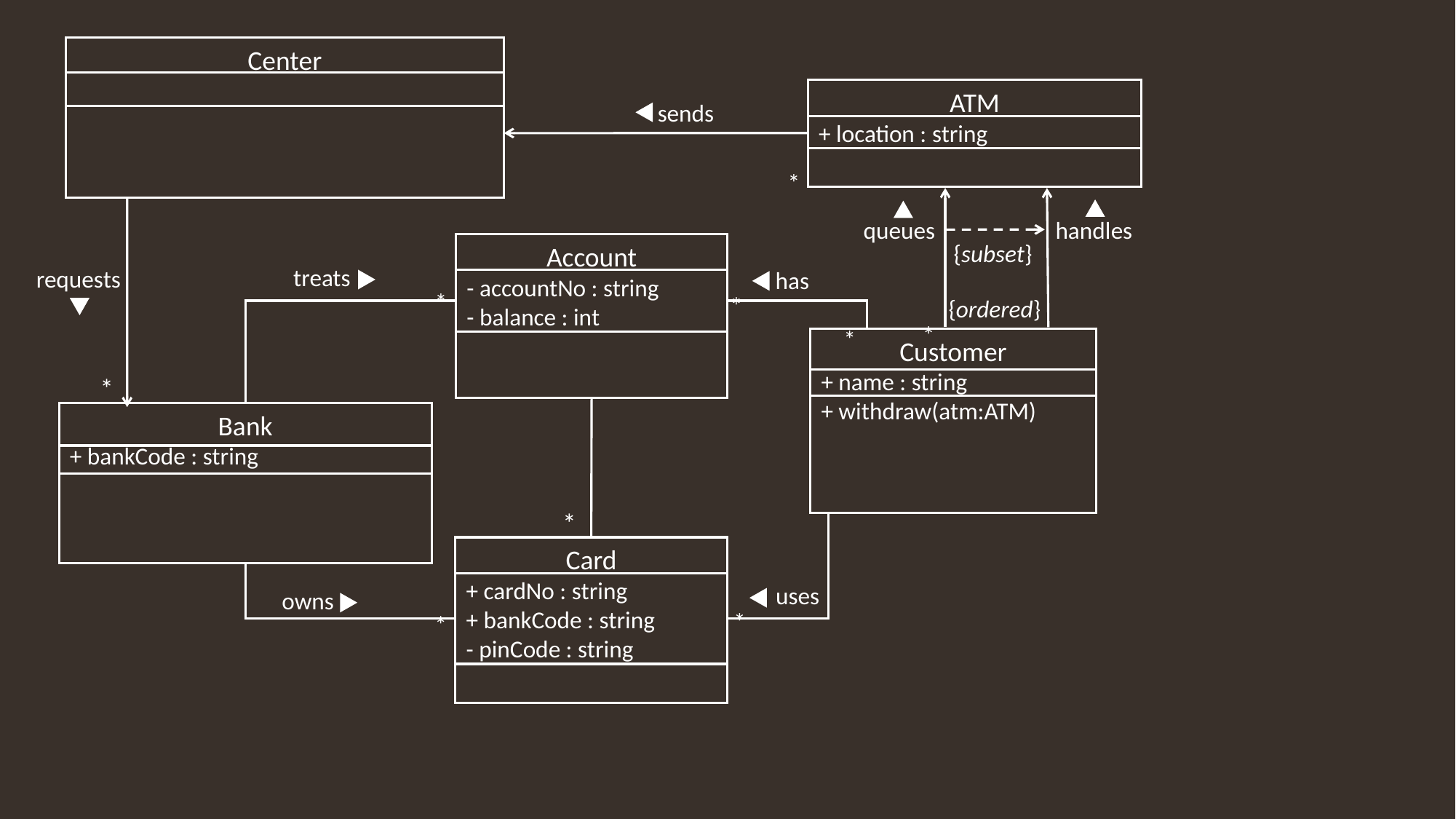

Center

ATM
+ location : string

sends

*

handles
queues
{subset}
Account
- accountNo : string
- balance : int
treats
requests
*
has
*

{ordered}
*
*

Customer
+ name : string
+ withdraw(atm:ATM)

*

Bank
+ bankCode : string

*
Card
+ cardNo : string
+ bankCode : string
- pinCode : string

uses
*
owns
*